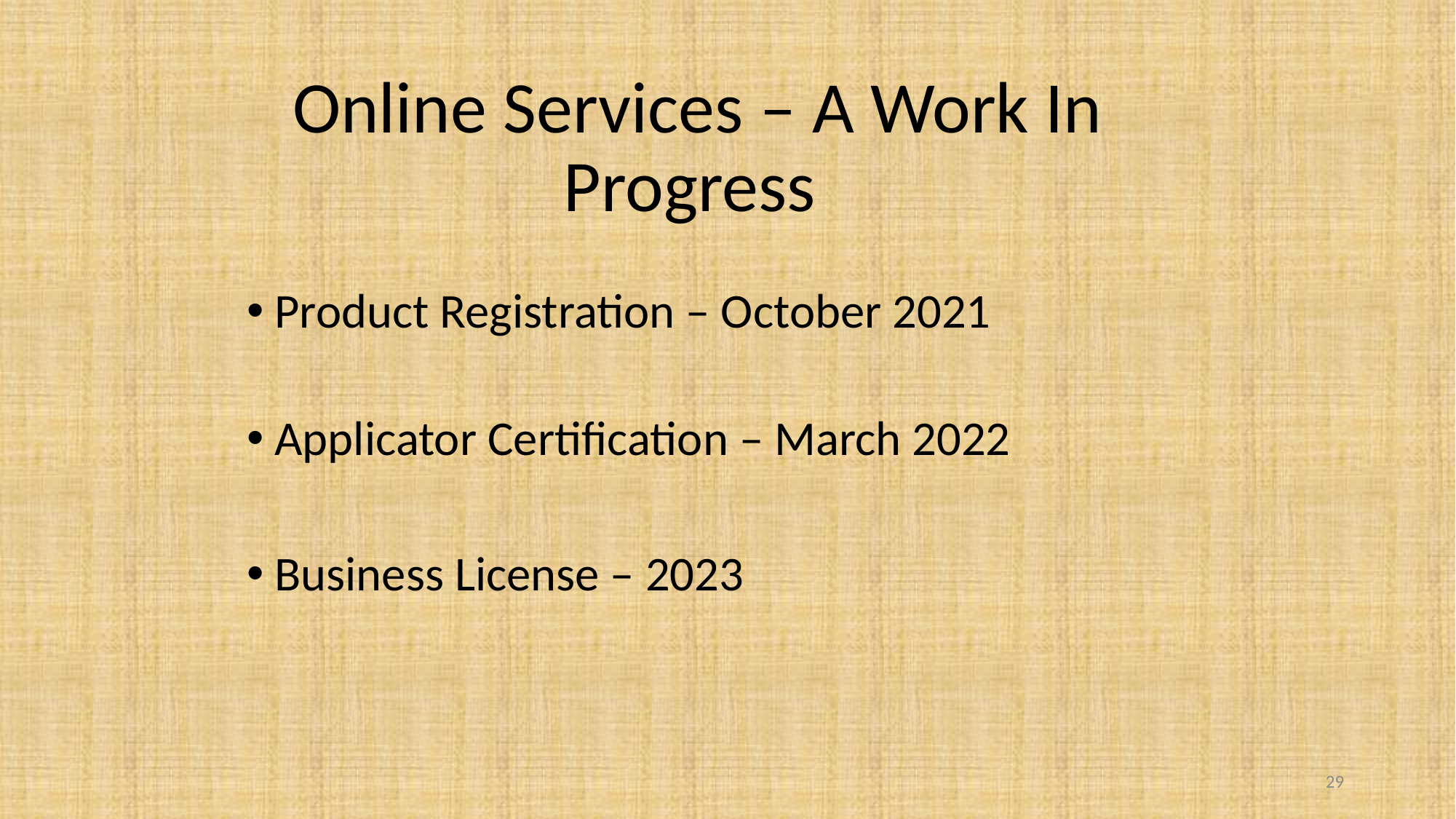

# Online Services – A Work In Progress
Product Registration – October 2021

Applicator Certification – March 2022

Business License – 2023
29